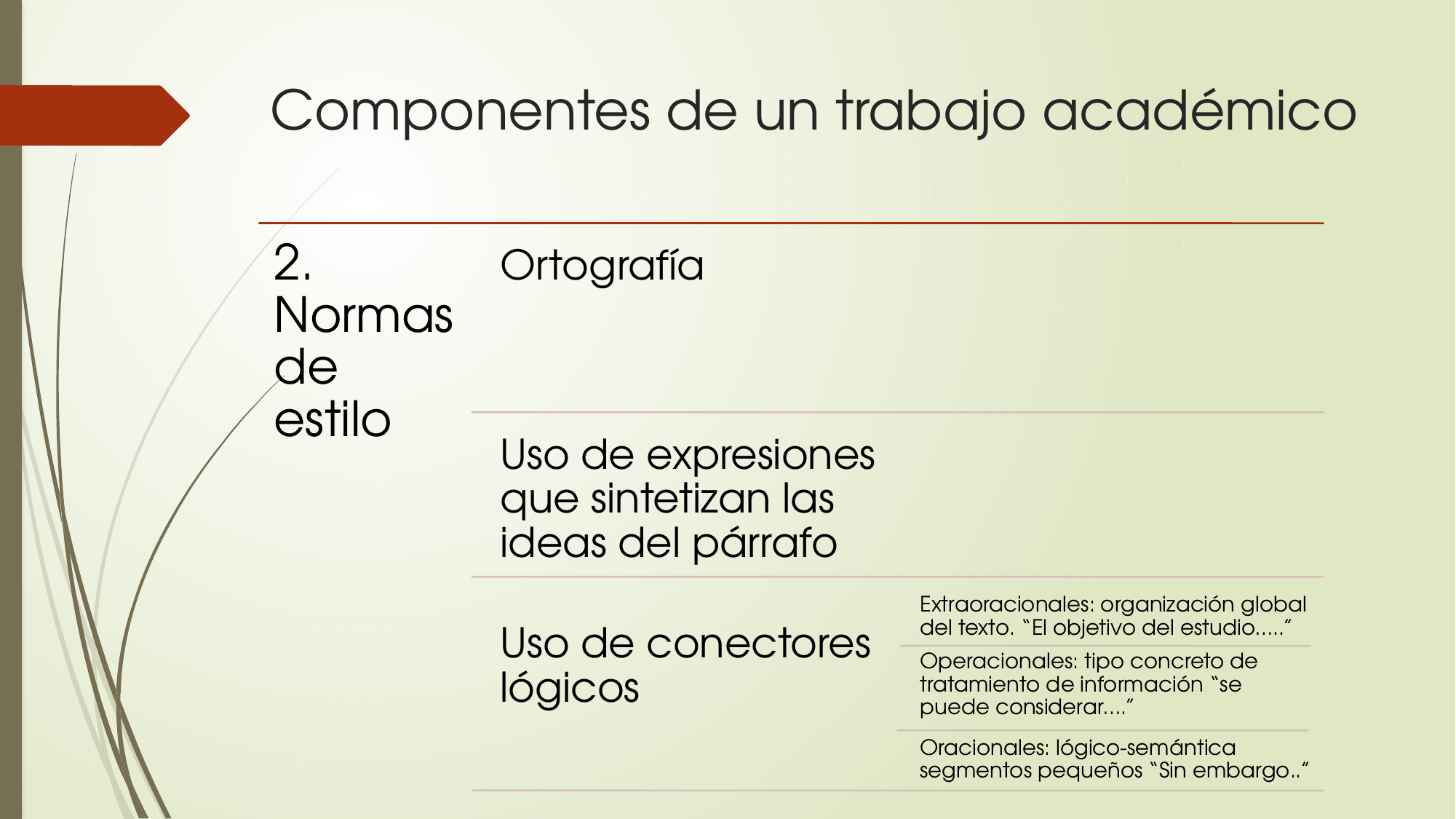

# Componentes de un trabajo académico
2. Normas de estilo
Ortografía
Uso de expresiones que sintetizan las ideas del párrafo
Uso de conectores lógicos
Extraoracionales: organización global del texto. “El objetivo del estudio…..”
Operacionales: tipo concreto de tratamiento de información “se puede considerar….”
Oracionales: lógico-semántica segmentos pequeños “Sin embargo..”